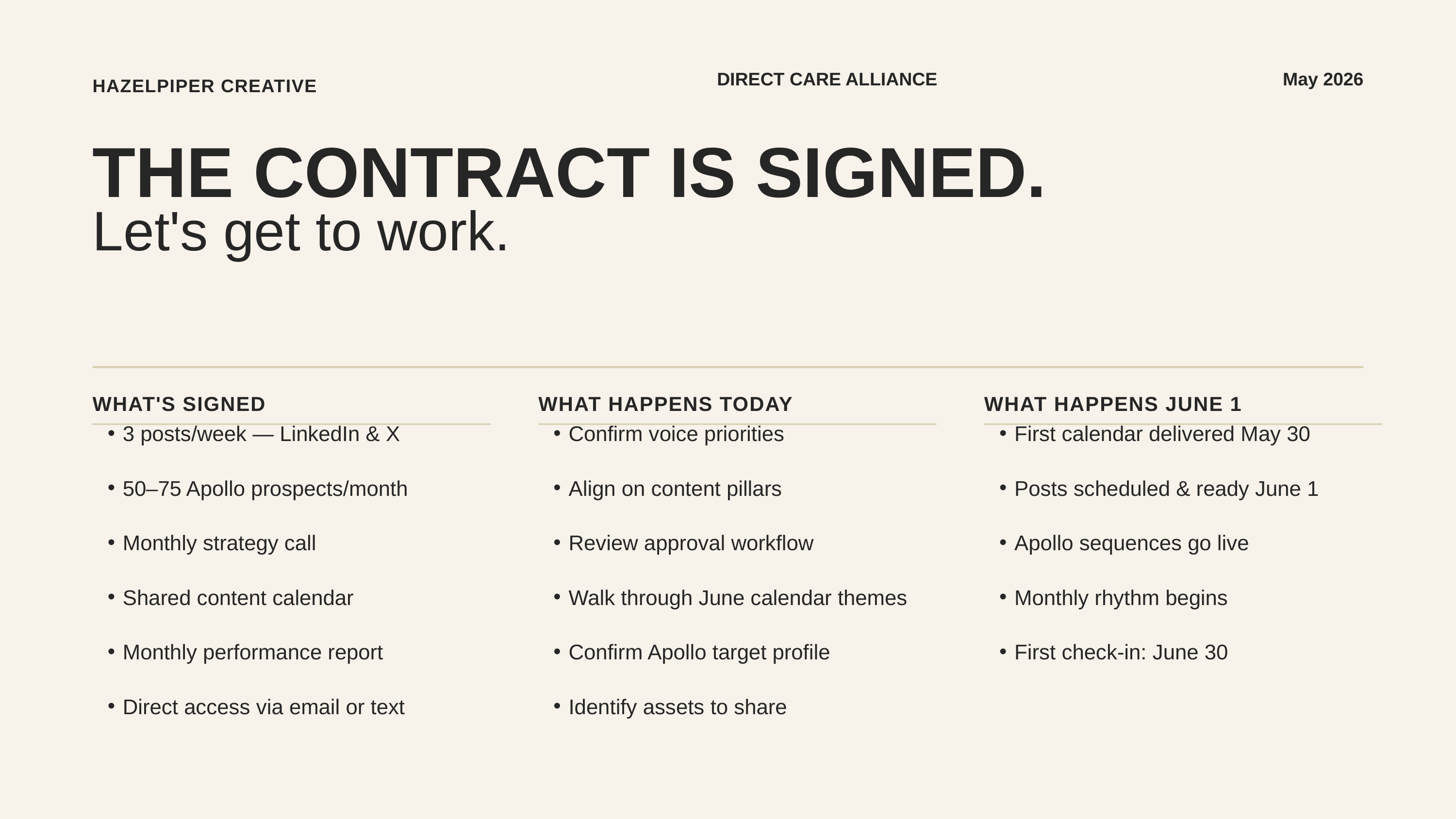

DIRECT CARE ALLIANCE
May 2026
HAZELPIPER CREATIVE
THE CONTRACT IS SIGNED.
Let's get to work.

WHAT'S SIGNED
3 posts/week — LinkedIn & X

50–75 Apollo prospects/month

Monthly strategy call

Shared content calendar

Monthly performance report

Direct access via email or text
WHAT HAPPENS TODAY
Confirm voice priorities

Align on content pillars

Review approval workflow

Walk through June calendar themes

Confirm Apollo target profile

Identify assets to share
WHAT HAPPENS JUNE 1
First calendar delivered May 30

Posts scheduled & ready June 1

Apollo sequences go live

Monthly rhythm begins

First check-in: June 30